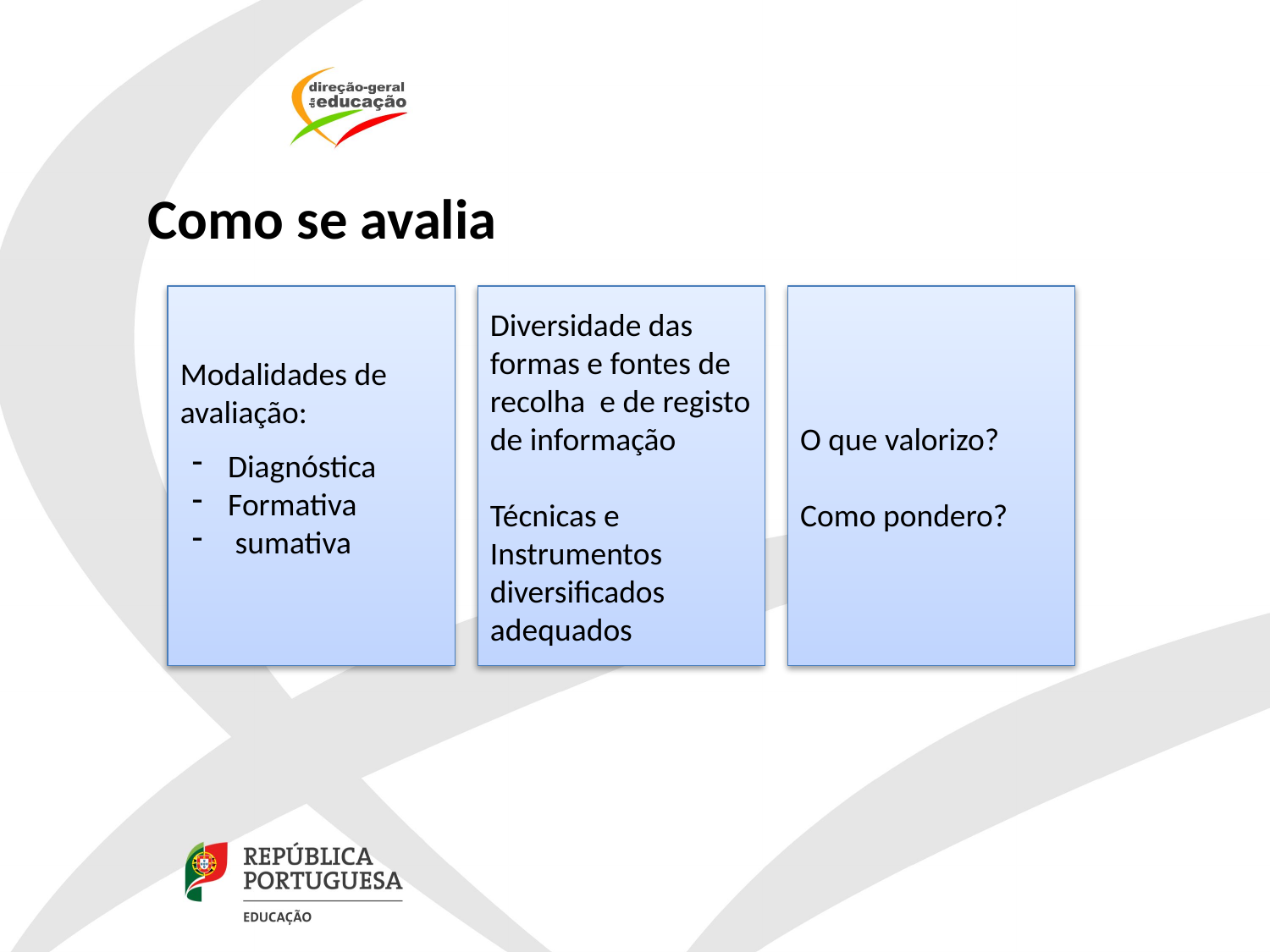

Como se avalia
Modalidades de avaliação:

Diagnóstica
Formativa
 sumativa

Diversidade das formas e fontes de recolha  e de registo de informação

Técnicas e Instrumentos diversificados adequados

O que valorizo?

Como pondero?